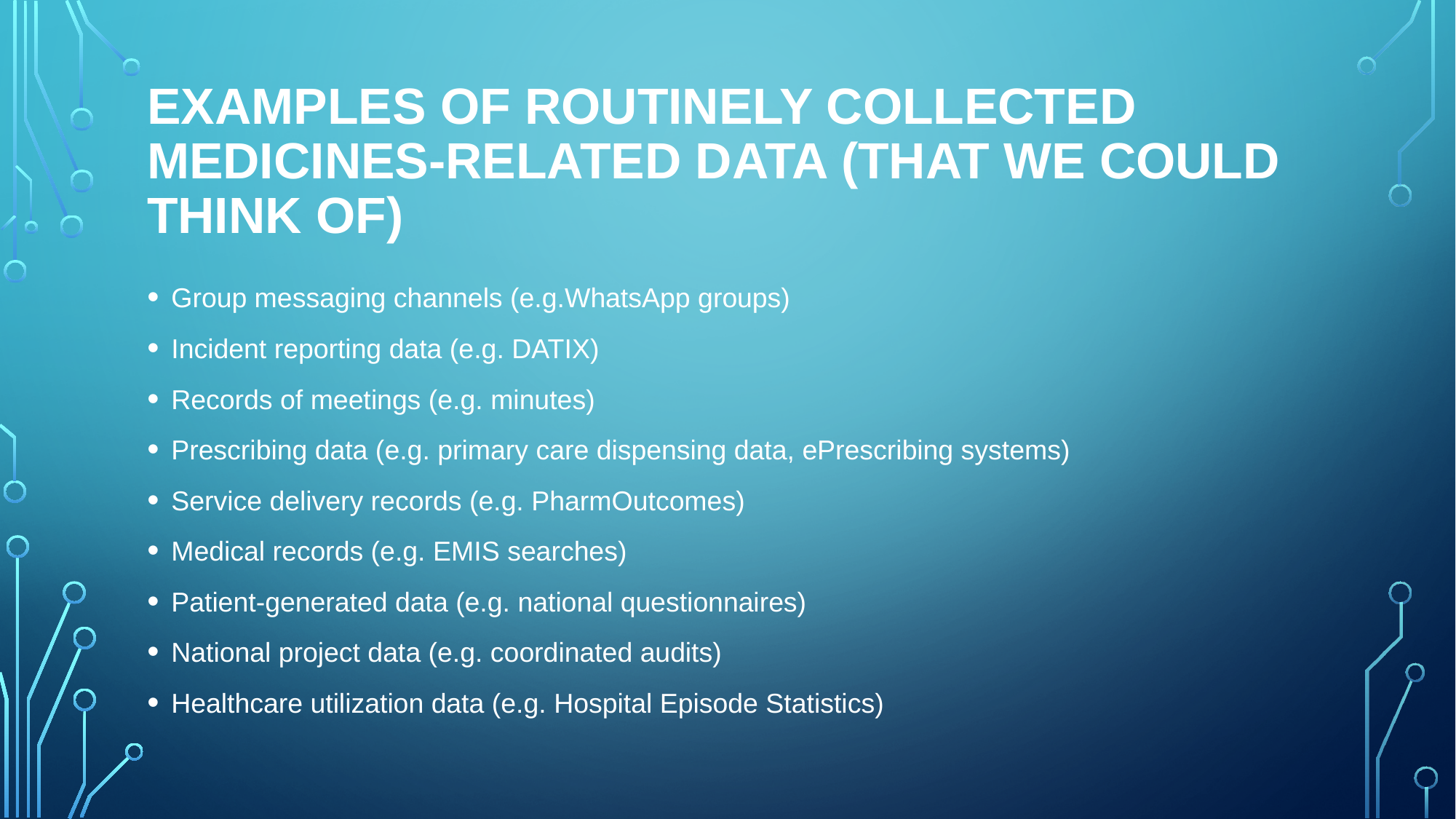

# Examples of routinely collected medicines-related data (that we could think of)
Group messaging channels (e.g.WhatsApp groups)
Incident reporting data (e.g. DATIX)
Records of meetings (e.g. minutes)
Prescribing data (e.g. primary care dispensing data, ePrescribing systems)
Service delivery records (e.g. PharmOutcomes)
Medical records (e.g. EMIS searches)
Patient-generated data (e.g. national questionnaires)
National project data (e.g. coordinated audits)
Healthcare utilization data (e.g. Hospital Episode Statistics)